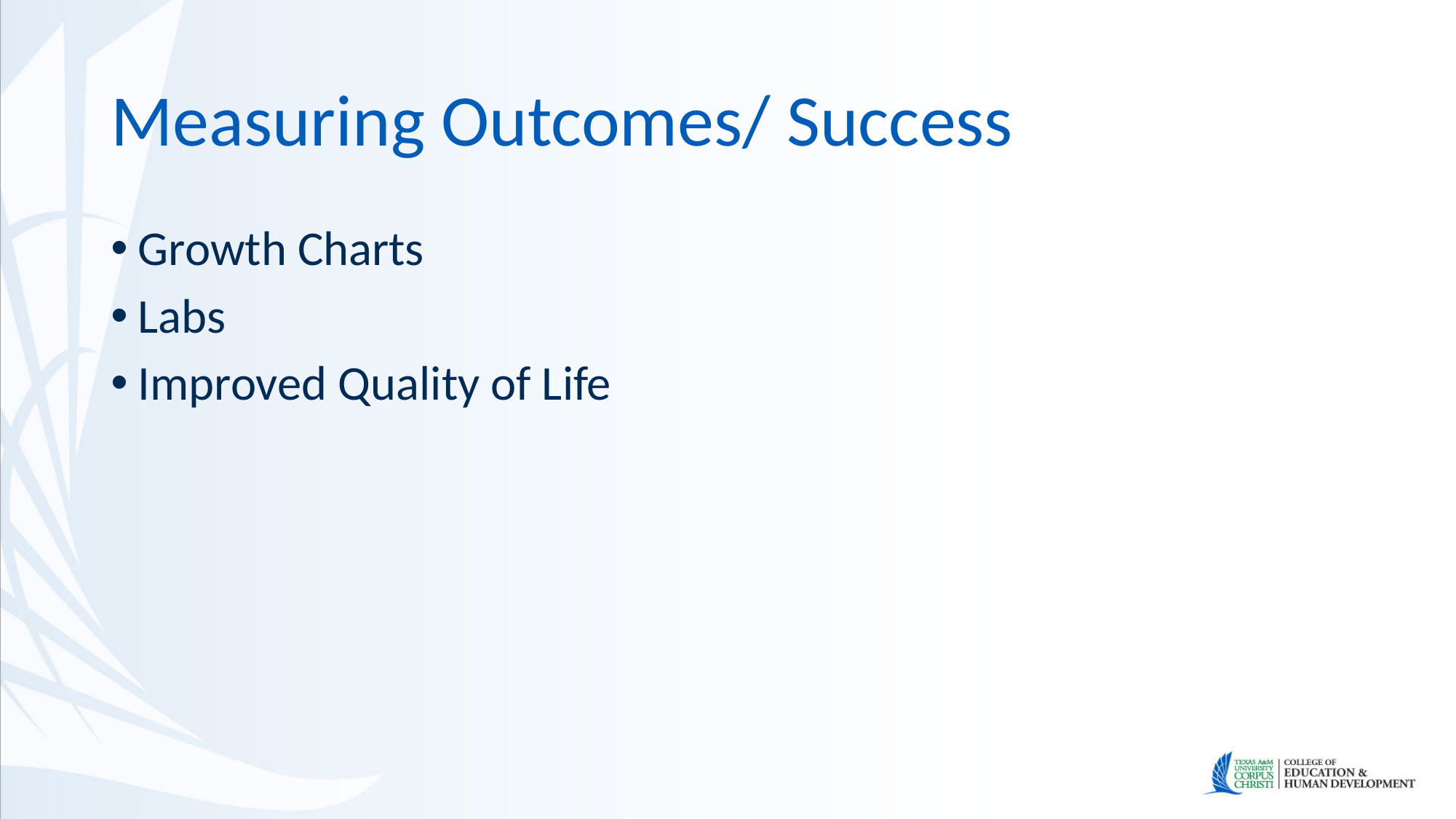

# Measuring Outcomes/ Success
Growth Charts
Labs
Improved Quality of Life